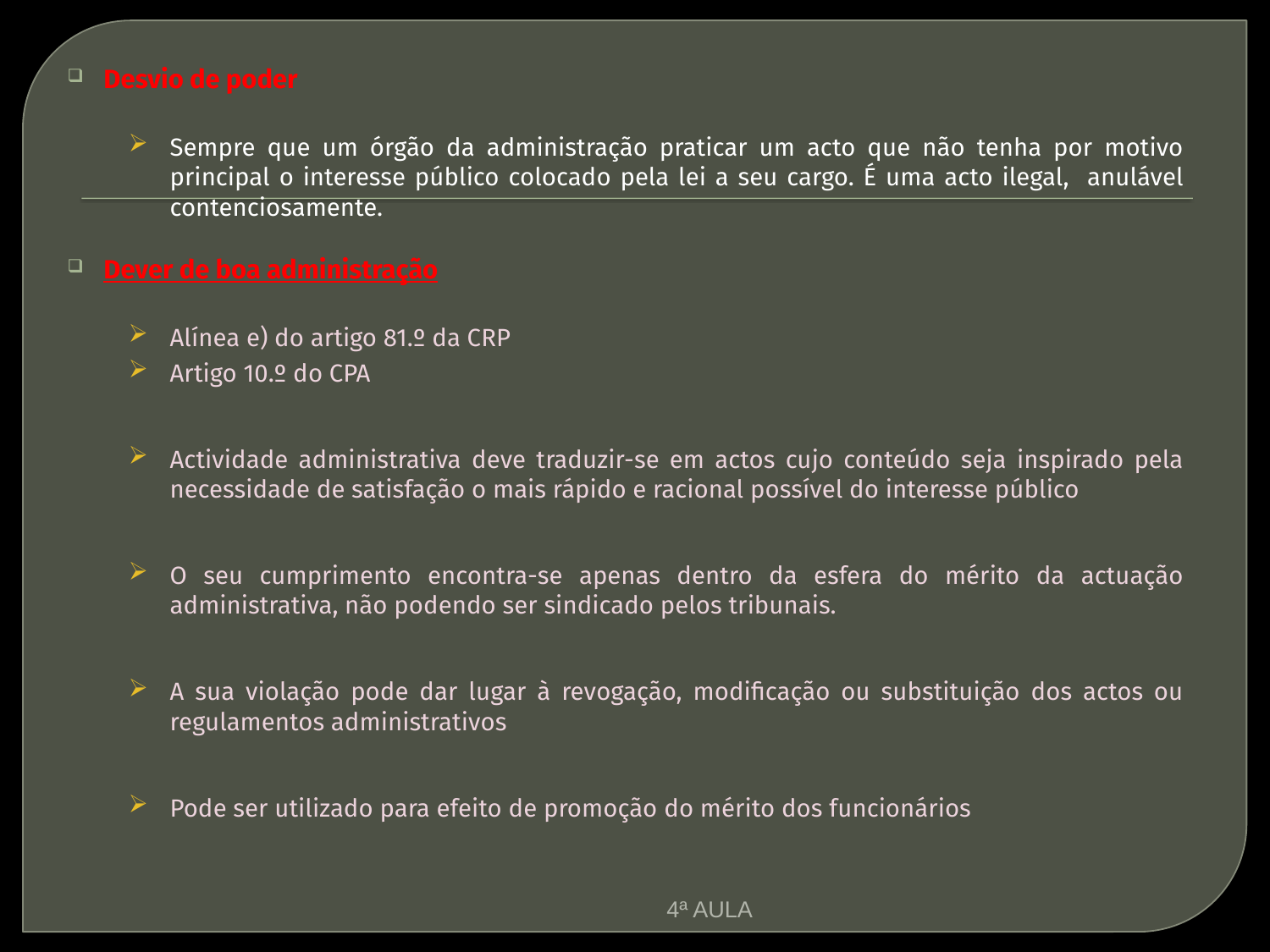

Desvio de poder

Sempre que um órgão da administração praticar um acto que não tenha por motivo principal o interesse público colocado pela lei a seu cargo. É uma acto ilegal,  anulável contenciosamente.

Dever de boa administração

Alínea e) do artigo 81.º da CRP
Artigo 10.º do CPA

Actividade administrativa deve traduzir-se em actos cujo conteúdo seja inspirado pela necessidade de satisfação o mais rápido e racional possível do interesse público

O seu cumprimento encontra-se apenas dentro da esfera do mérito da actuação administrativa, não podendo ser sindicado pelos tribunais.

	A sua violação pode dar lugar à revogação, modificação ou substituição dos actos ou regulamentos administrativos

Pode ser utilizado para efeito de promoção do mérito dos funcionários

4ª AULA